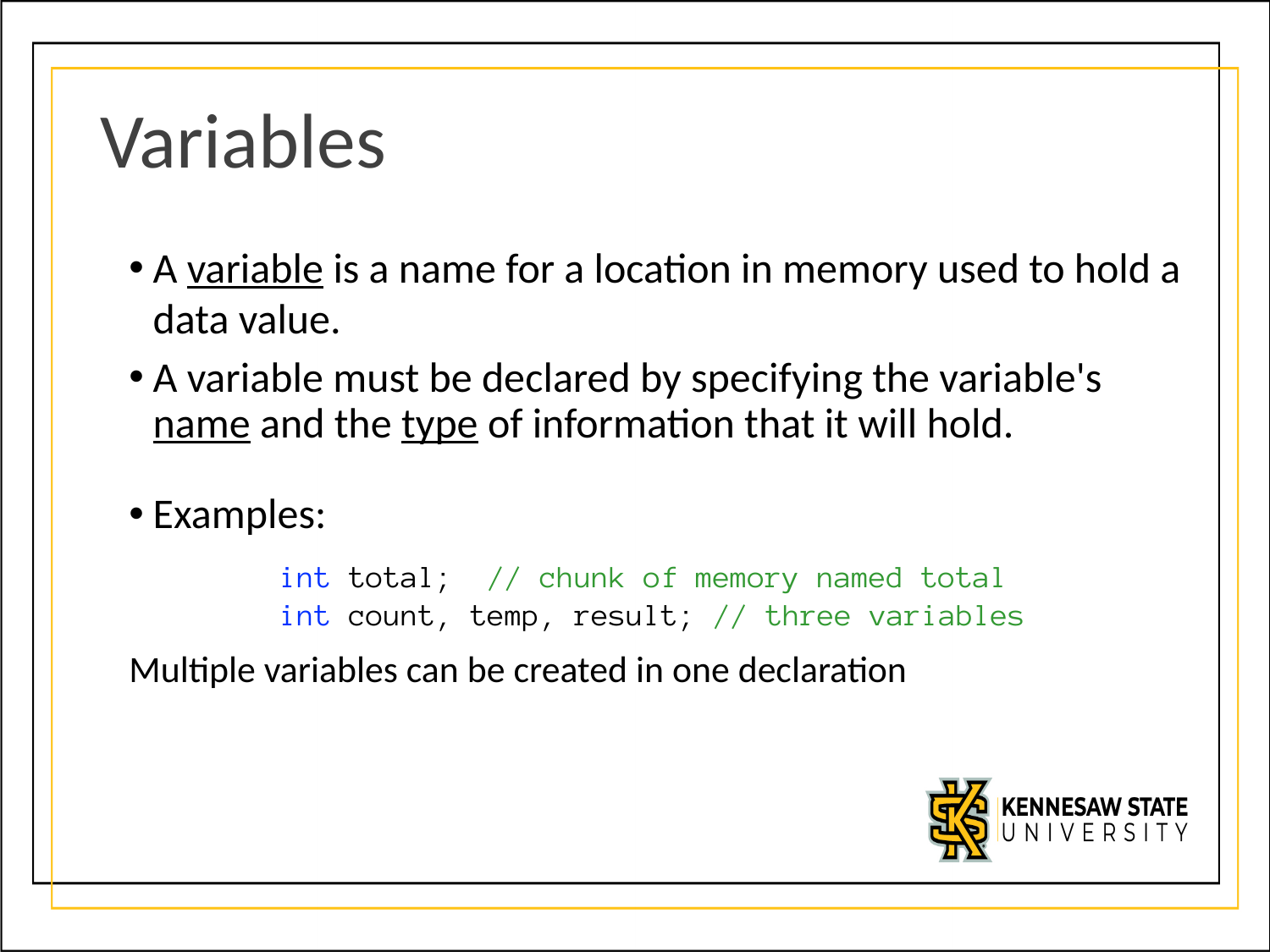

# Variables
A variable is a name for a location in memory used to hold a data value.

A variable must be declared by specifying the variable's name and the type of information that it will hold.

Examples:

		int total;  // chunk of memory named total
		int count, temp, result; // three variables

Multiple variables can be created in one declaration